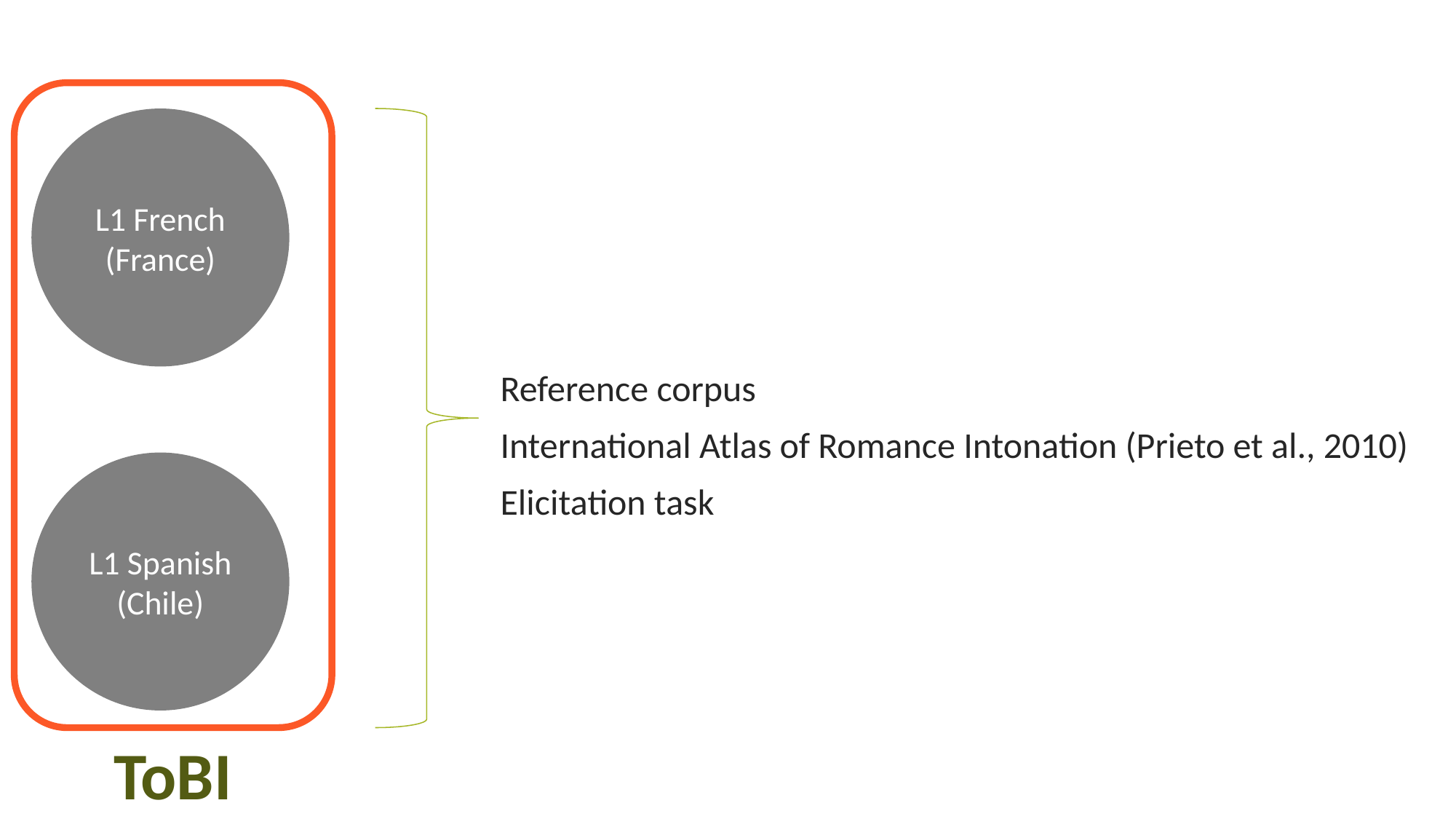

L1 French
(France)

Reference corpus
International Atlas of Romance Intonation (Prieto et al., 2010)
Elicitation task
L1 Spanish
(Chile)
ToBI